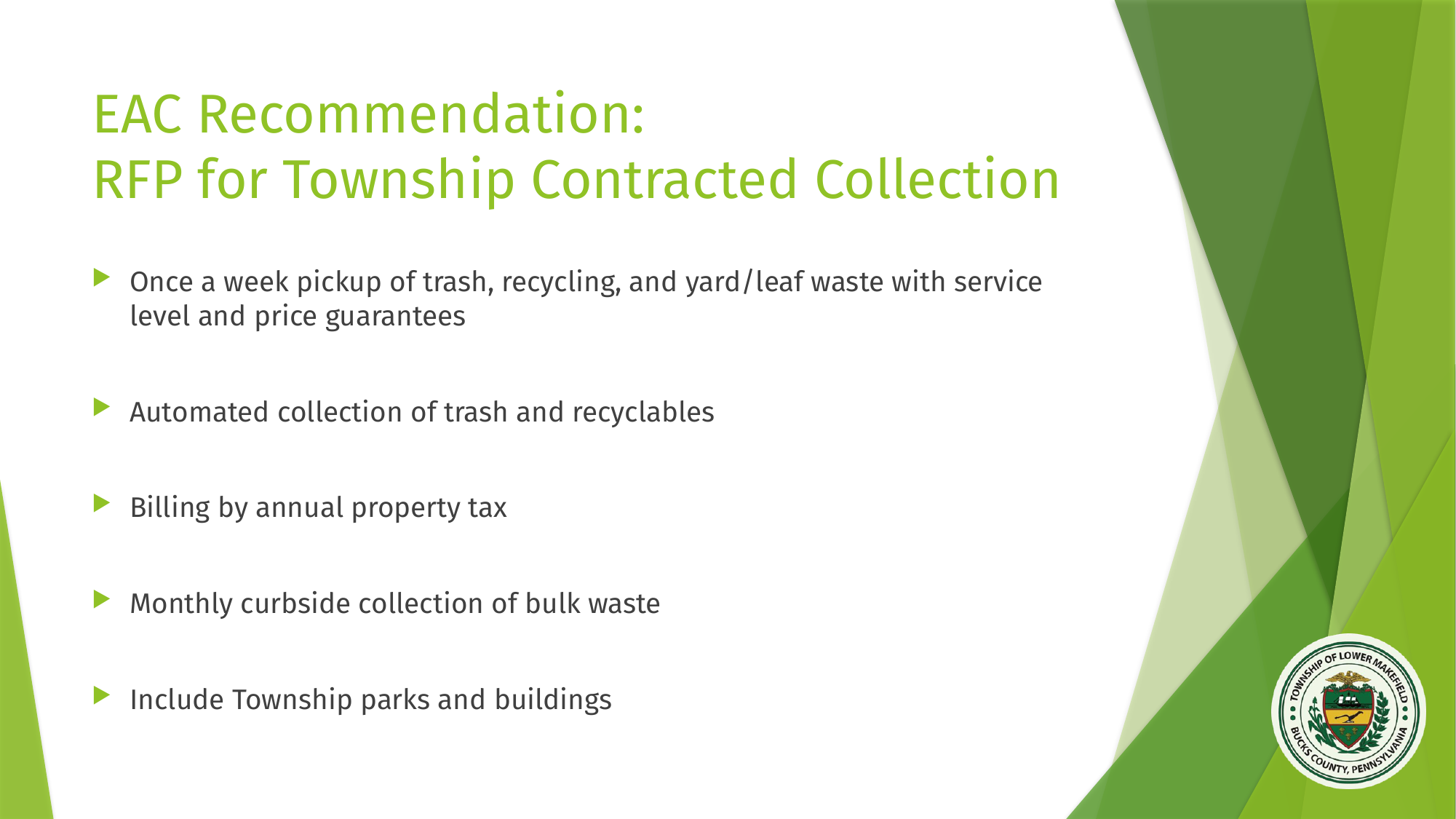

# EAC Recommendation: RFP for Township Contracted Collection
Once a week pickup of trash, recycling, and yard/leaf waste with service level and price guarantees

Automated collection of trash and recyclables

Billing by annual property tax

Monthly curbside collection of bulk waste

Include Township parks and buildings